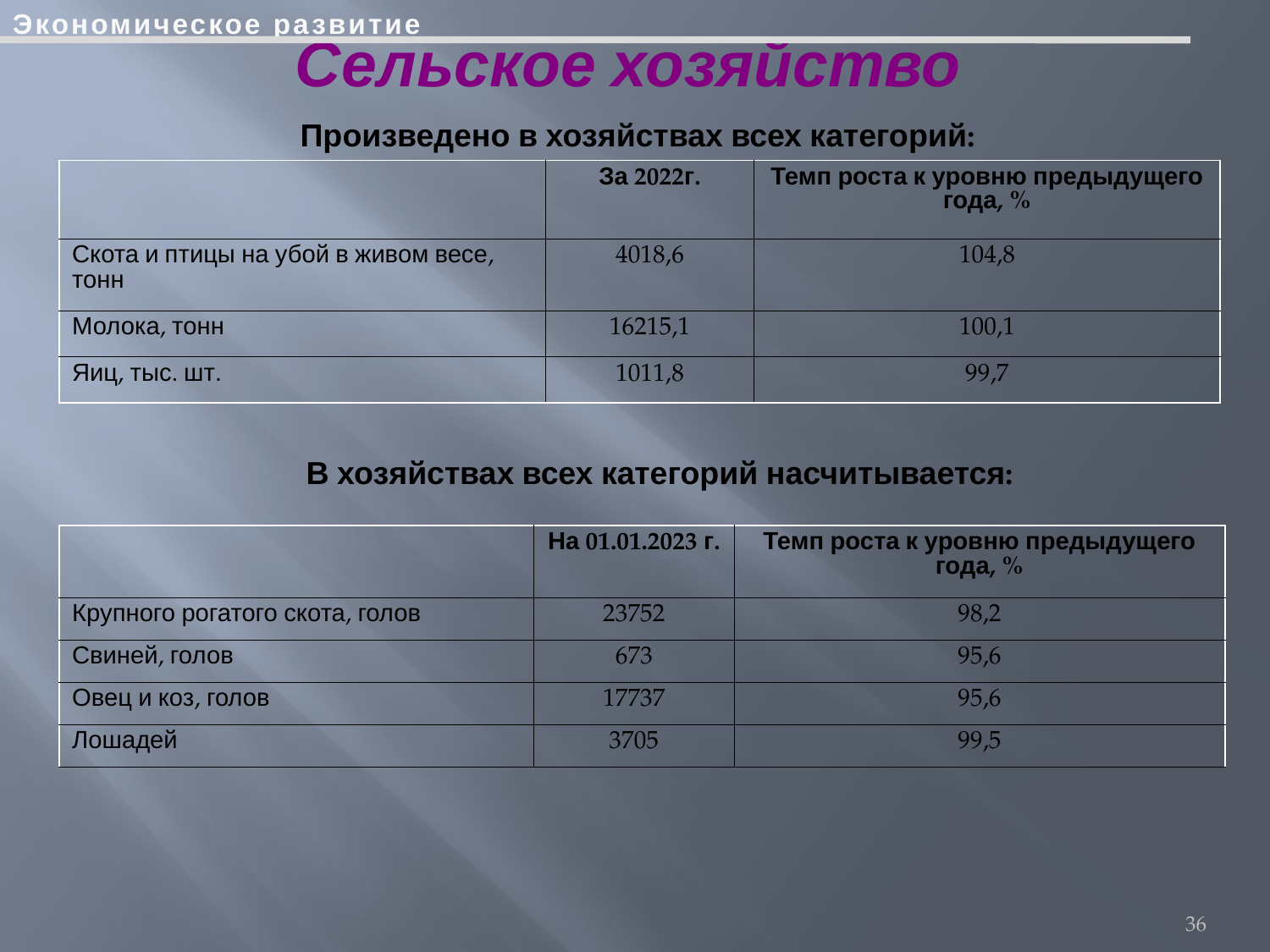

Экономическое развитие
# Сельское хозяйство
Произведено в хозяйствах всех категорий:
|  | За 2022г. | Темп роста к уровню предыдущего года, % |
| --- | --- | --- |
| Скота и птицы на убой в живом весе, тонн | 4018,6 | 104,8 |
| Молока, тонн | 16215,1 | 100,1 |
| Яиц, тыс. шт. | 1011,8 | 99,7 |
В хозяйствах всех категорий насчитывается:
|  | На 01.01.2023 г. | Темп роста к уровню предыдущего года, % |
| --- | --- | --- |
| Крупного рогатого скота, голов | 23752 | 98,2 |
| Свиней, голов | 673 | 95,6 |
| Овец и коз, голов | 17737 | 95,6 |
| Лошадей | 3705 | 99,5 |
36